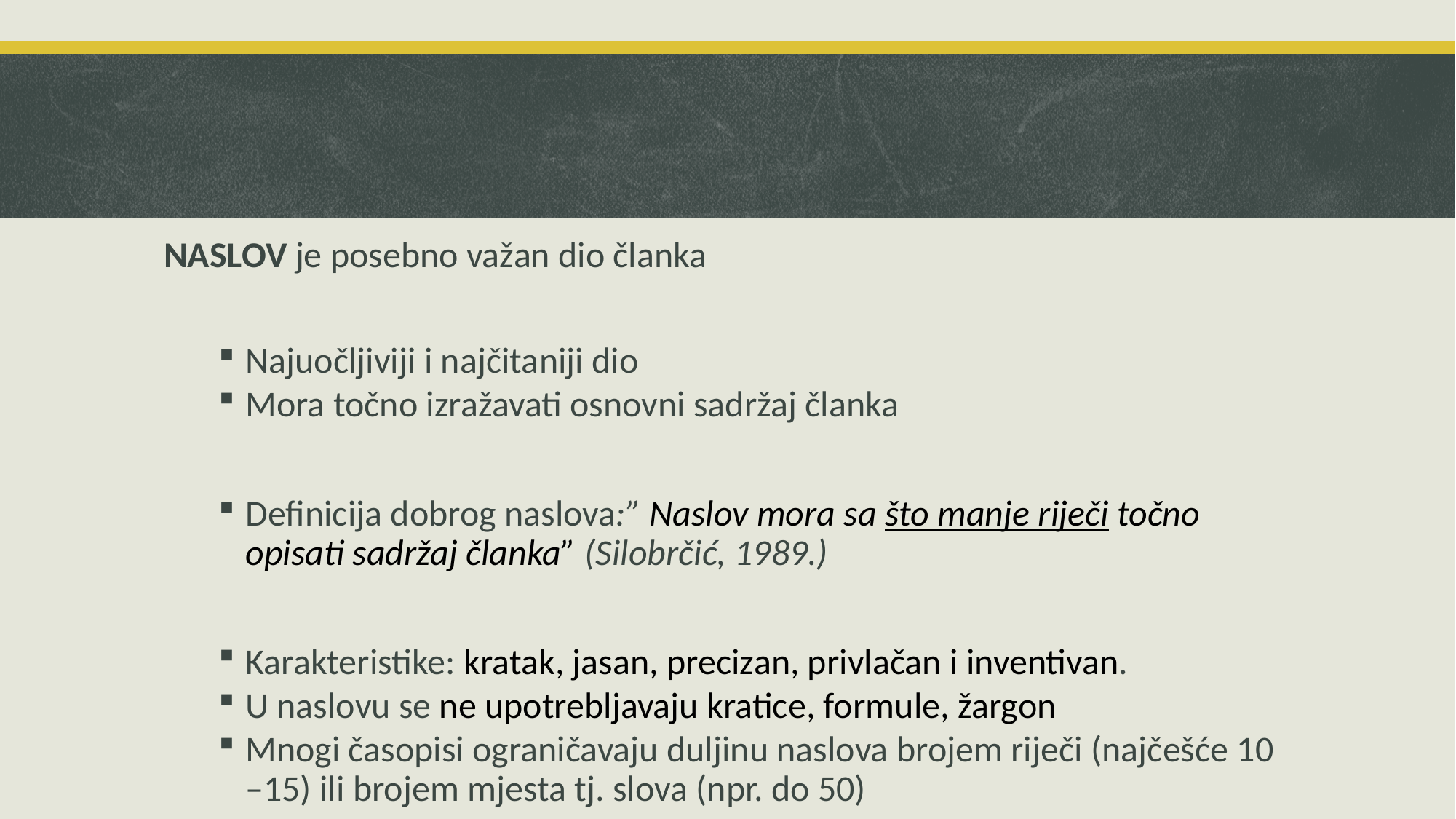

NASLOV je posebno važan dio članka

Najuočljiviji i najčitaniji dio
Mora točno izražavati osnovni sadržaj članka

Definicija dobrog naslova:” Naslov mora sa što manje riječi točno opisati sadržaj članka” (Silobrčić, 1989.)

Karakteristike: kratak, jasan, precizan, privlačan i inventivan.
U naslovu se ne upotrebljavaju kratice, formule, žargon
Mnogi časopisi ograničavaju duljinu naslova brojem riječi (najčešće 10 –15) ili brojem mjesta tj. slova (npr. do 50)